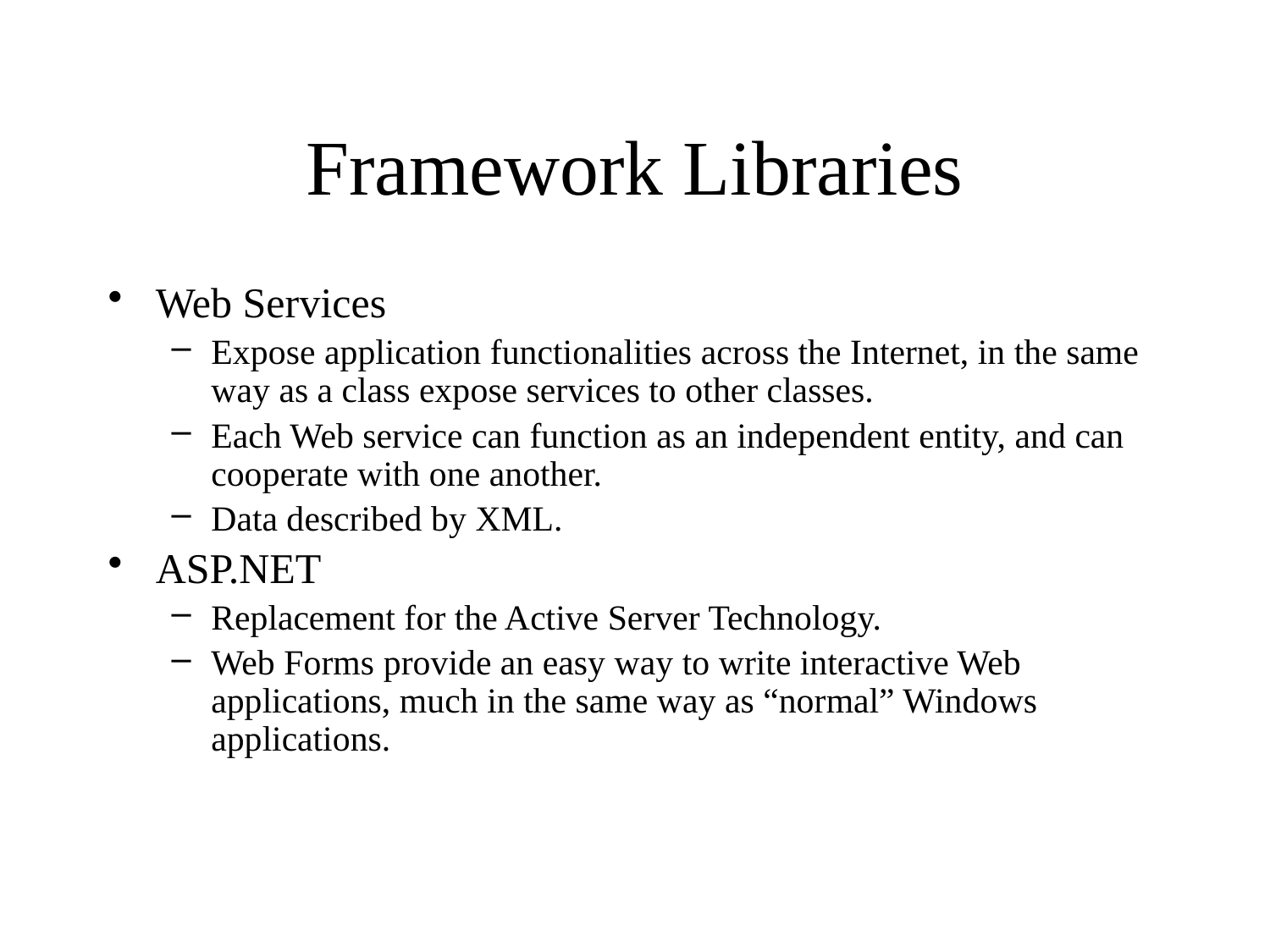

# Framework Libraries
Web Services
Expose application functionalities across the Internet, in the same way as a class expose services to other classes.
Each Web service can function as an independent entity, and can cooperate with one another.
Data described by XML.
ASP.NET
Replacement for the Active Server Technology.
Web Forms provide an easy way to write interactive Web applications, much in the same way as “normal” Windows applications.